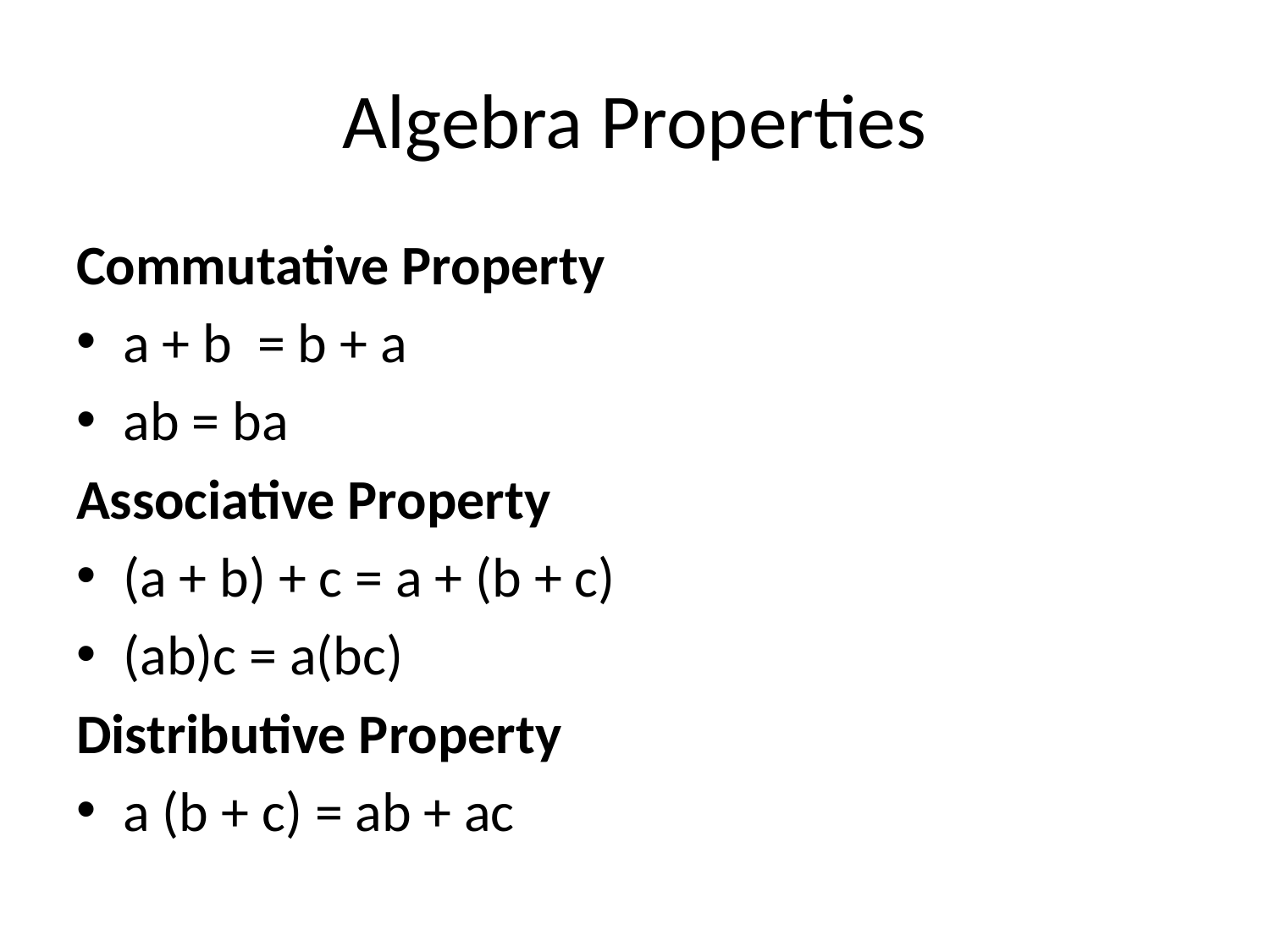

# Algebra Properties
Commutative Property
a + b  = b + a
ab = ba
Associative Property
(a + b) + c = a + (b + c)
(ab)c = a(bc)
Distributive Property
a (b + c) = ab + ac